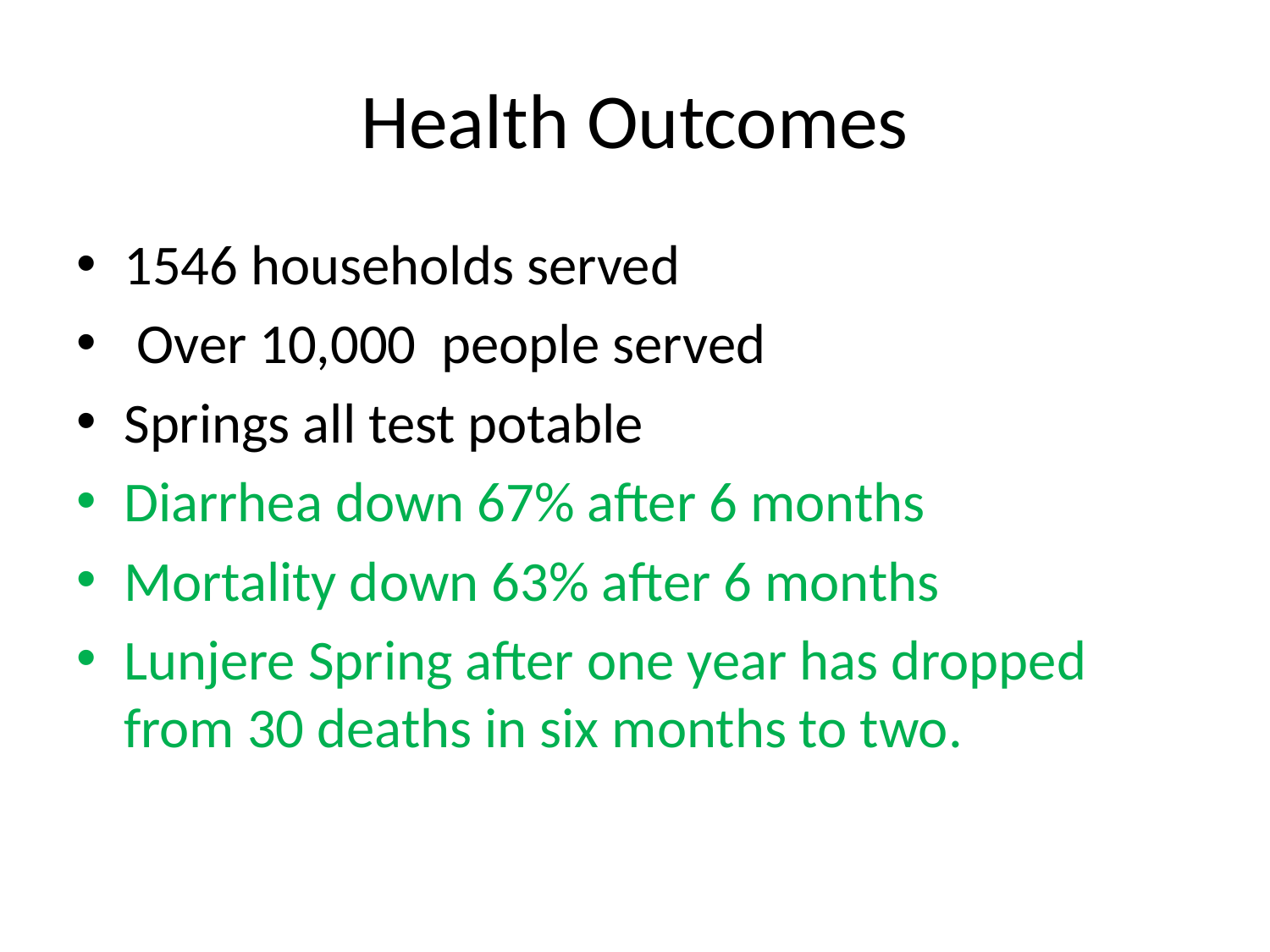

# Health Outcomes
1546 households served
 Over 10,000  people served
Springs all test potable
Diarrhea down 67% after 6 months
Mortality down 63% after 6 months
Lunjere Spring after one year has dropped from 30 deaths in six months to two.